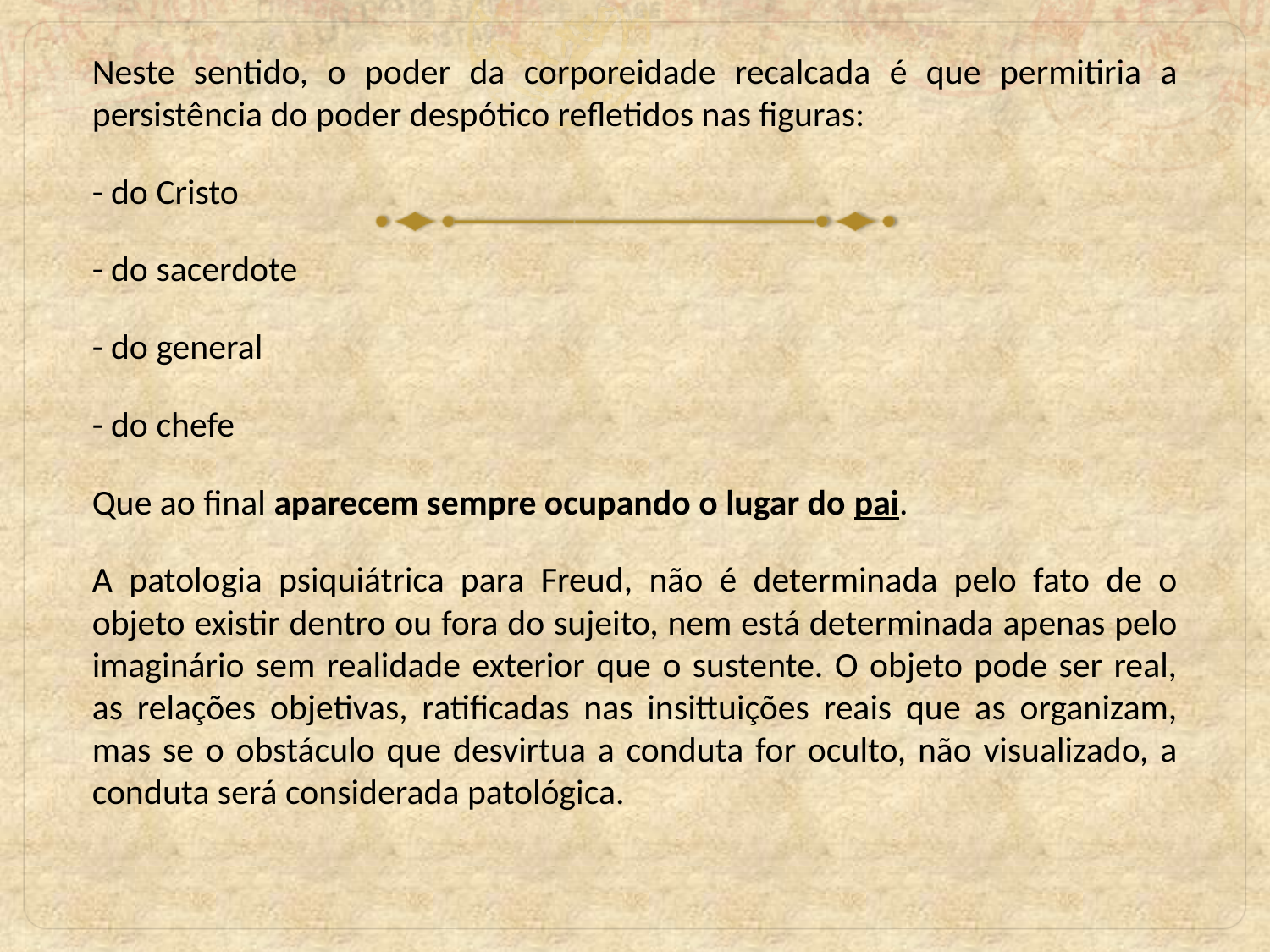

Neste sentido, o poder da corporeidade recalcada é que permitiria a persistência do poder despótico refletidos nas figuras:
- do Cristo
- do sacerdote
- do general
- do chefe
Que ao final aparecem sempre ocupando o lugar do pai.
A patologia psiquiátrica para Freud, não é determinada pelo fato de o objeto existir dentro ou fora do sujeito, nem está determinada apenas pelo imaginário sem realidade exterior que o sustente. O objeto pode ser real, as relações objetivas, ratificadas nas insittuições reais que as organizam, mas se o obstáculo que desvirtua a conduta for oculto, não visualizado, a conduta será considerada patológica.